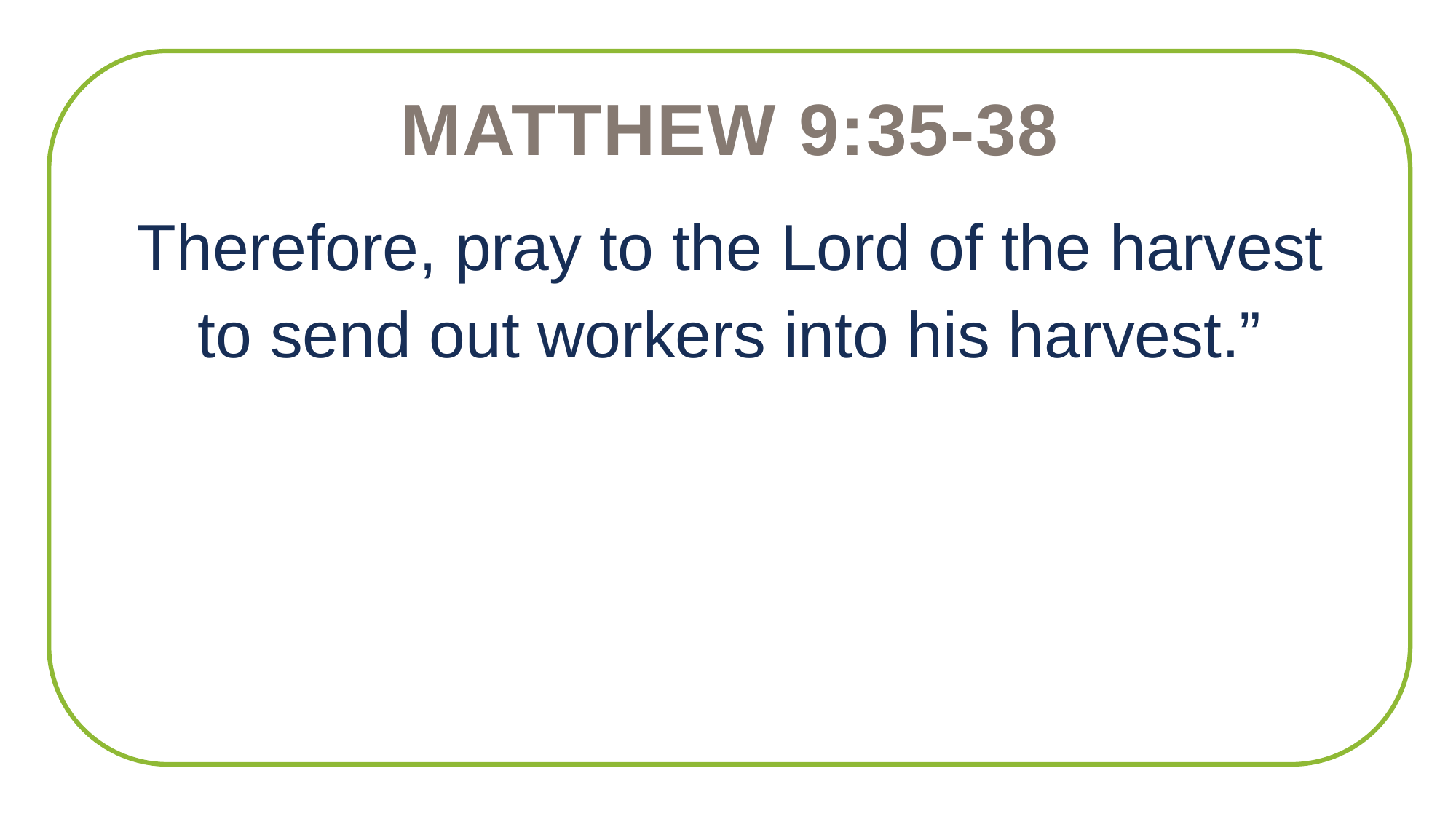

Matthew 9:35-38
Therefore, pray to the Lord of the harvest to send out workers into his harvest.”